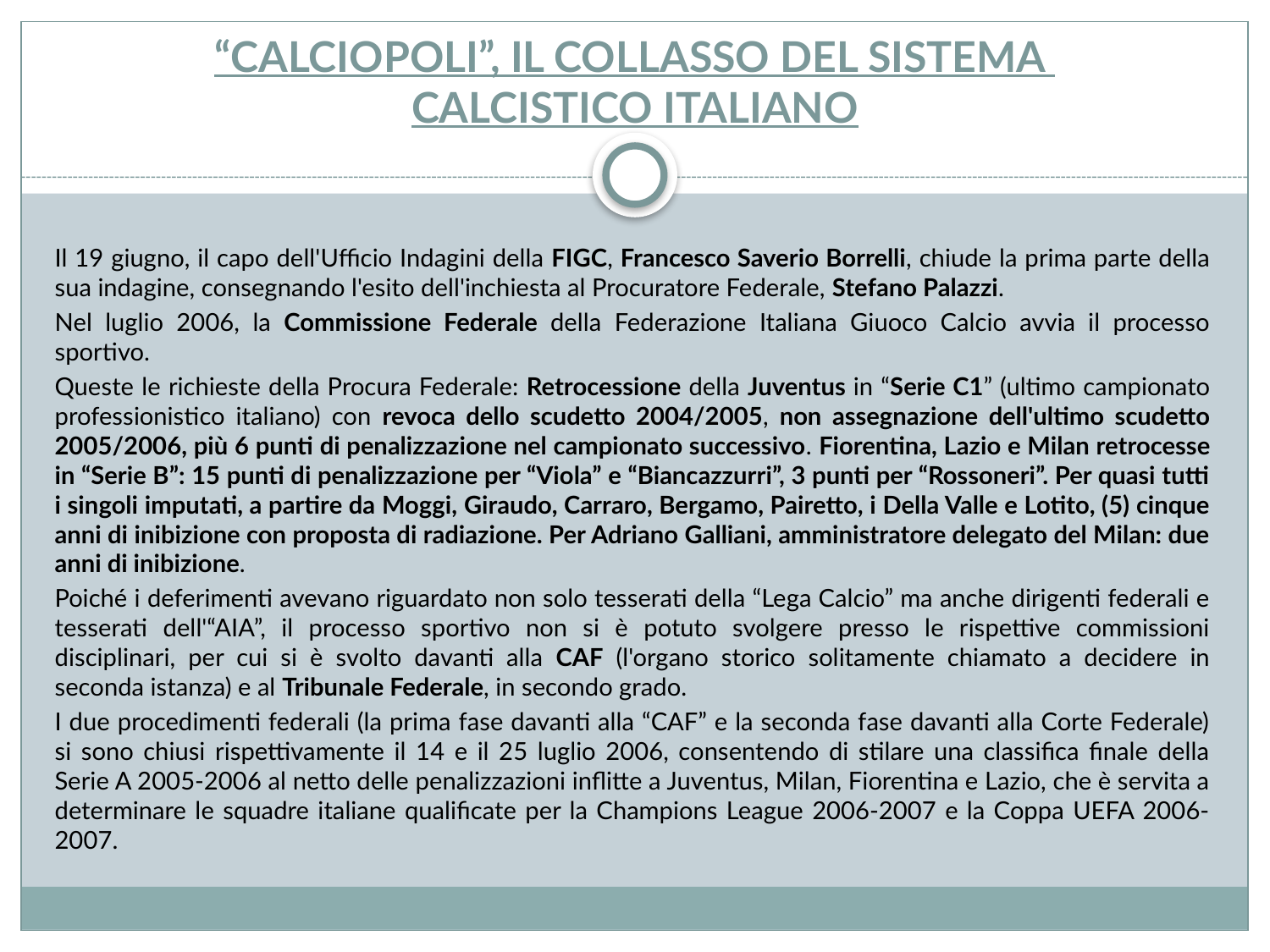

“CALCIOPOLI”, IL COLLASSO DEL SISTEMA
CALCISTICO ITALIANO
Il 19 giugno, il capo dell'Ufficio Indagini della FIGC, Francesco Saverio Borrelli, chiude la prima parte della sua indagine, consegnando l'esito dell'inchiesta al Procuratore Federale, Stefano Palazzi.
Nel luglio 2006, la Commissione Federale della Federazione Italiana Giuoco Calcio avvia il processo sportivo.
Queste le richieste della Procura Federale: Retrocessione della Juventus in “Serie C1” (ultimo campionato professionistico italiano) con revoca dello scudetto 2004/2005, non assegnazione dell'ultimo scudetto 2005/2006, più 6 punti di penalizzazione nel campionato successivo. Fiorentina, Lazio e Milan retrocesse in “Serie B”: 15 punti di penalizzazione per “Viola” e “Biancazzurri”, 3 punti per “Rossoneri”. Per quasi tutti i singoli imputati, a partire da Moggi, Giraudo, Carraro, Bergamo, Pairetto, i Della Valle e Lotito, (5) cinque anni di inibizione con proposta di radiazione. Per Adriano Galliani, amministratore delegato del Milan: due anni di inibizione.
Poiché i deferimenti avevano riguardato non solo tesserati della “Lega Calcio” ma anche dirigenti federali e tesserati dell'“AIA”, il processo sportivo non si è potuto svolgere presso le rispettive commissioni disciplinari, per cui si è svolto davanti alla CAF (l'organo storico solitamente chiamato a decidere in seconda istanza) e al Tribunale Federale, in secondo grado.
I due procedimenti federali (la prima fase davanti alla “CAF” e la seconda fase davanti alla Corte Federale) si sono chiusi rispettivamente il 14 e il 25 luglio 2006, consentendo di stilare una classifica finale della Serie A 2005-2006 al netto delle penalizzazioni inflitte a Juventus, Milan, Fiorentina e Lazio, che è servita a determinare le squadre italiane qualificate per la Champions League 2006-2007 e la Coppa UEFA 2006-2007.